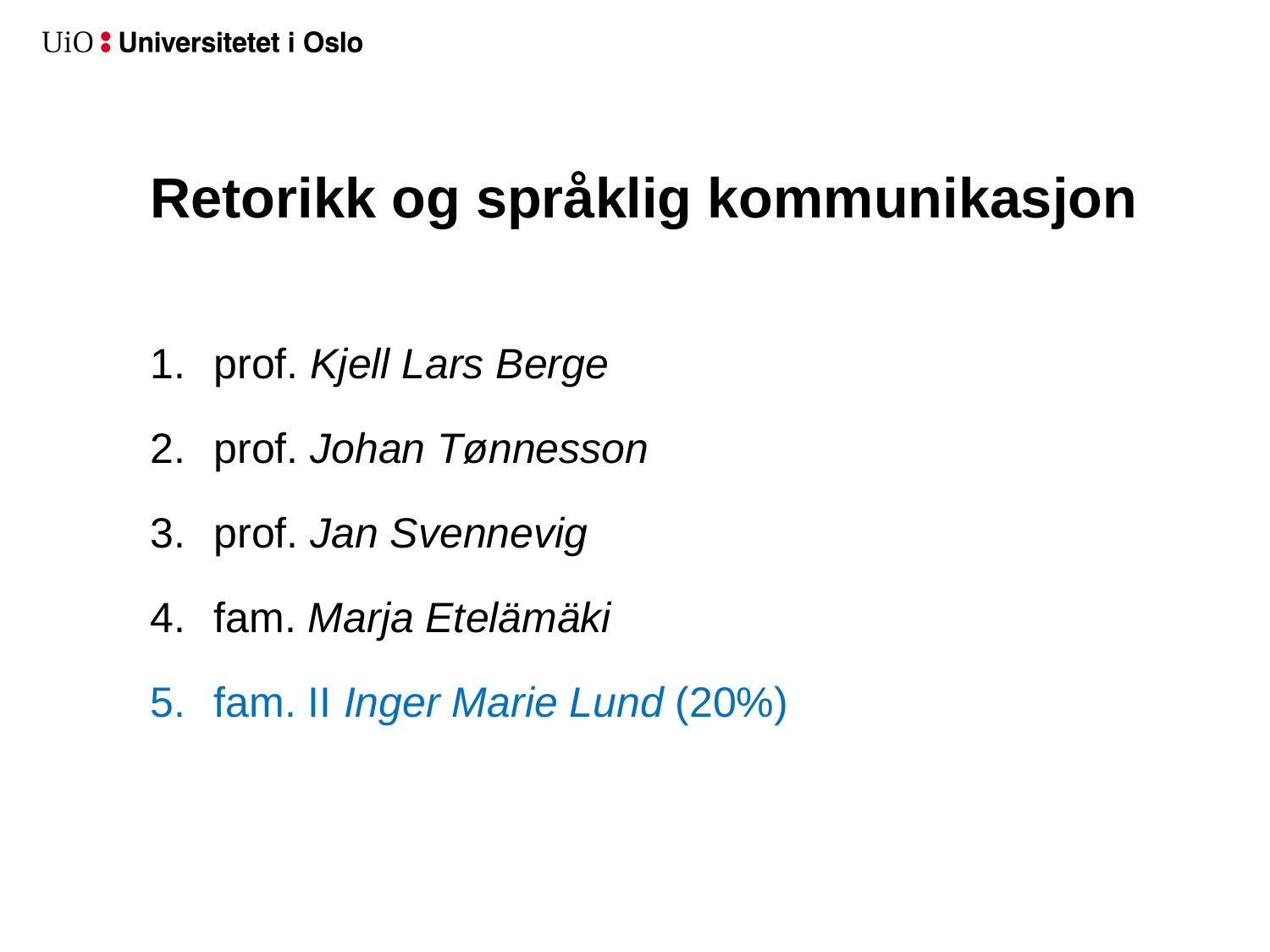

# Retorikk og språklig kommunikasjon
prof. Kjell Lars Berge
prof. Johan Tønnesson
prof. Jan Svennevig
fam. Marja Etelämäki
fam. II Inger Marie Lund (20%)